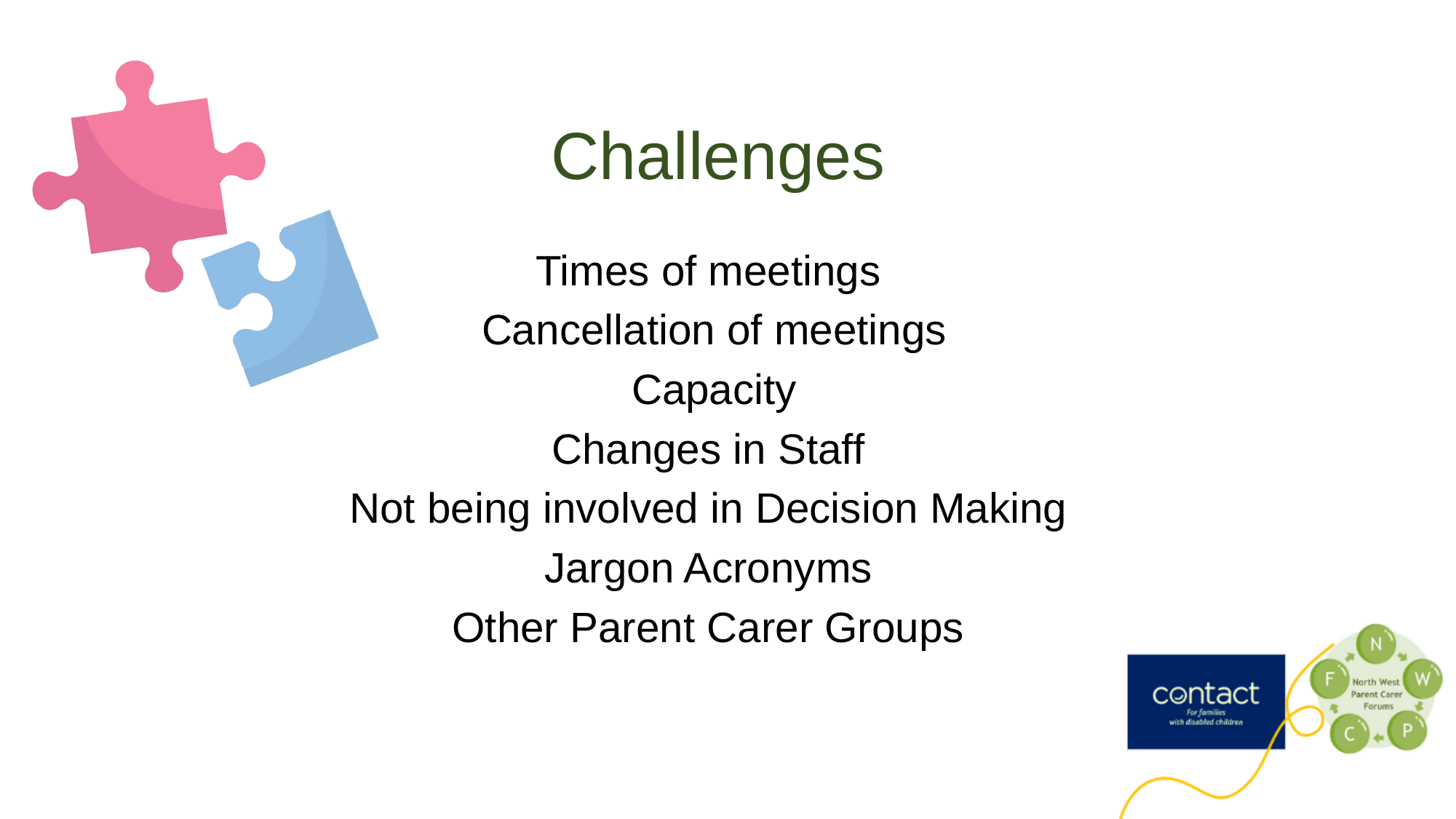

Challenges

Times of meetings
Cancellation of meetings
Capacity
Changes in Staff
Not being involved in Decision Making
Jargon Acronyms
Other Parent Carer Groups